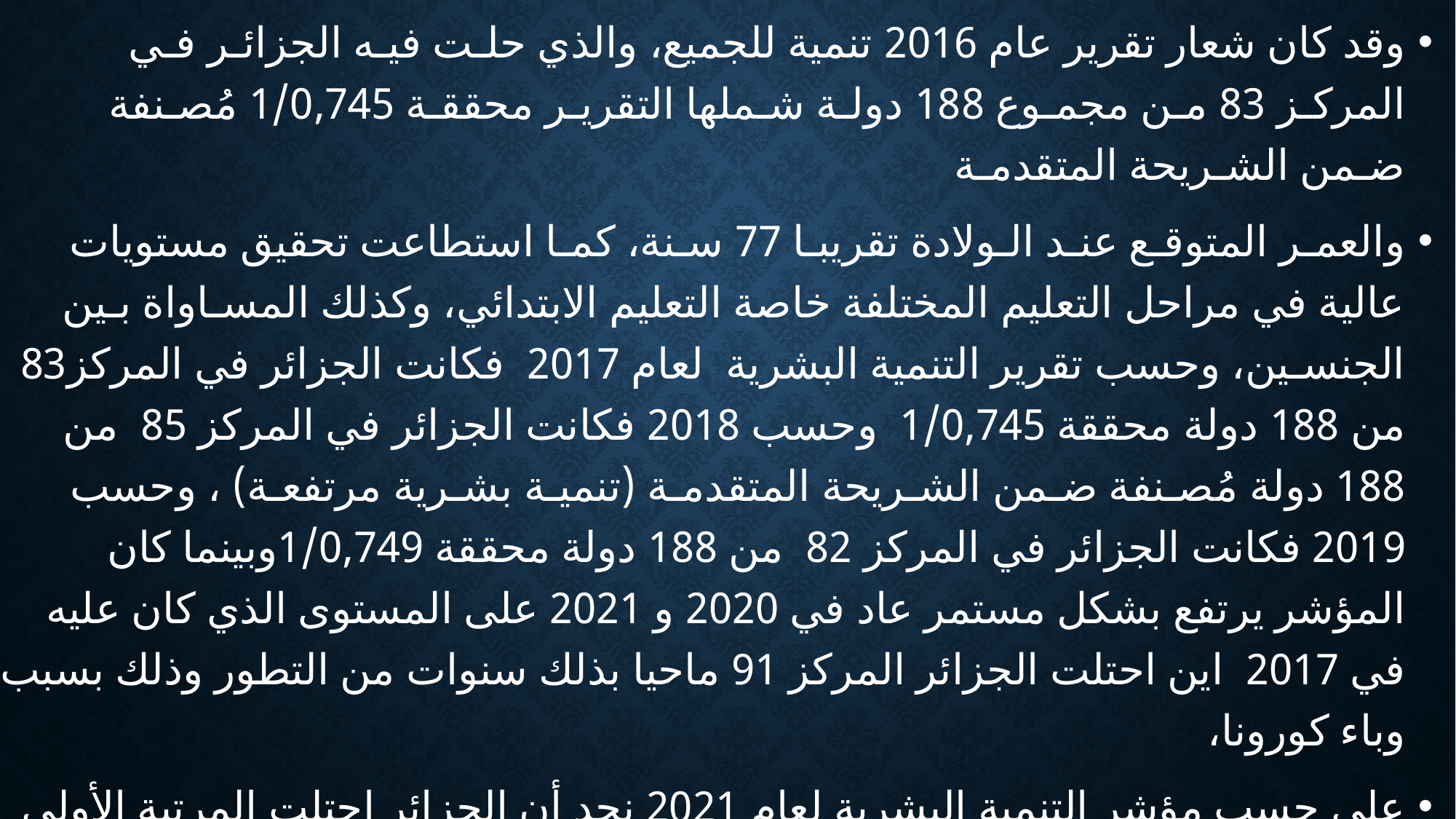

وقد كان شعار تقرير عام 2016 تنمية للجميع، والذي حلـت فيـه الجزائـر فـي المركـز 83 مـن مجمـوع 188 دولـة شـملها التقريـر محققـة 1/0,745 مُصـنفة ضـمن الشـريحة المتقدمـة
والعمـر المتوقـع عنـد الـولادة تقريبـا 77 سـنة، كمـا استطاعت تحقيق مستويات عالية في مراحل التعليم المختلفة خاصة التعليم الابتدائي، وكذلك المسـاواة بـين الجنسـين، وحسب تقرير التنمية البشرية  لعام 2017  فكانت الجزائر في المركز83 من 188 دولة محققة 1/0,745  وحسب 2018 فكانت الجزائر في المركز 85  من 188 دولة مُصـنفة ضـمن الشـريحة المتقدمـة (تنميـة بشـرية مرتفعـة) ، وحسب 2019 فكانت الجزائر في المركز 82  من 188 دولة محققة 1/0,749وبينما كان المؤشر يرتفع بشكل مستمر عاد في 2020 و 2021 على المستوى الذي كان عليه في 2017  اين احتلت الجزائر المركز 91 ماحيا بذلك سنوات من التطور وذلك بسبب وباء كورونا،
على حسب مؤشر التنمية البشرية لعام 2021 نجد أن الجزائر احتلت المرتبة الأولى مغاربيا والسابعة عربيا والثالثة افريقيا الصادر عن برنامج الأمم المتحدة الإنمائي لسنة 2022 لتأتي في المرتبة 91 عالميا بمؤشر 0,745ويعتمد هذا التقرير بشكل أساسي على جودة حياة السكان بالإضافة إلى الاختيارات المتاحة لتحسين ظروف المعيشة.